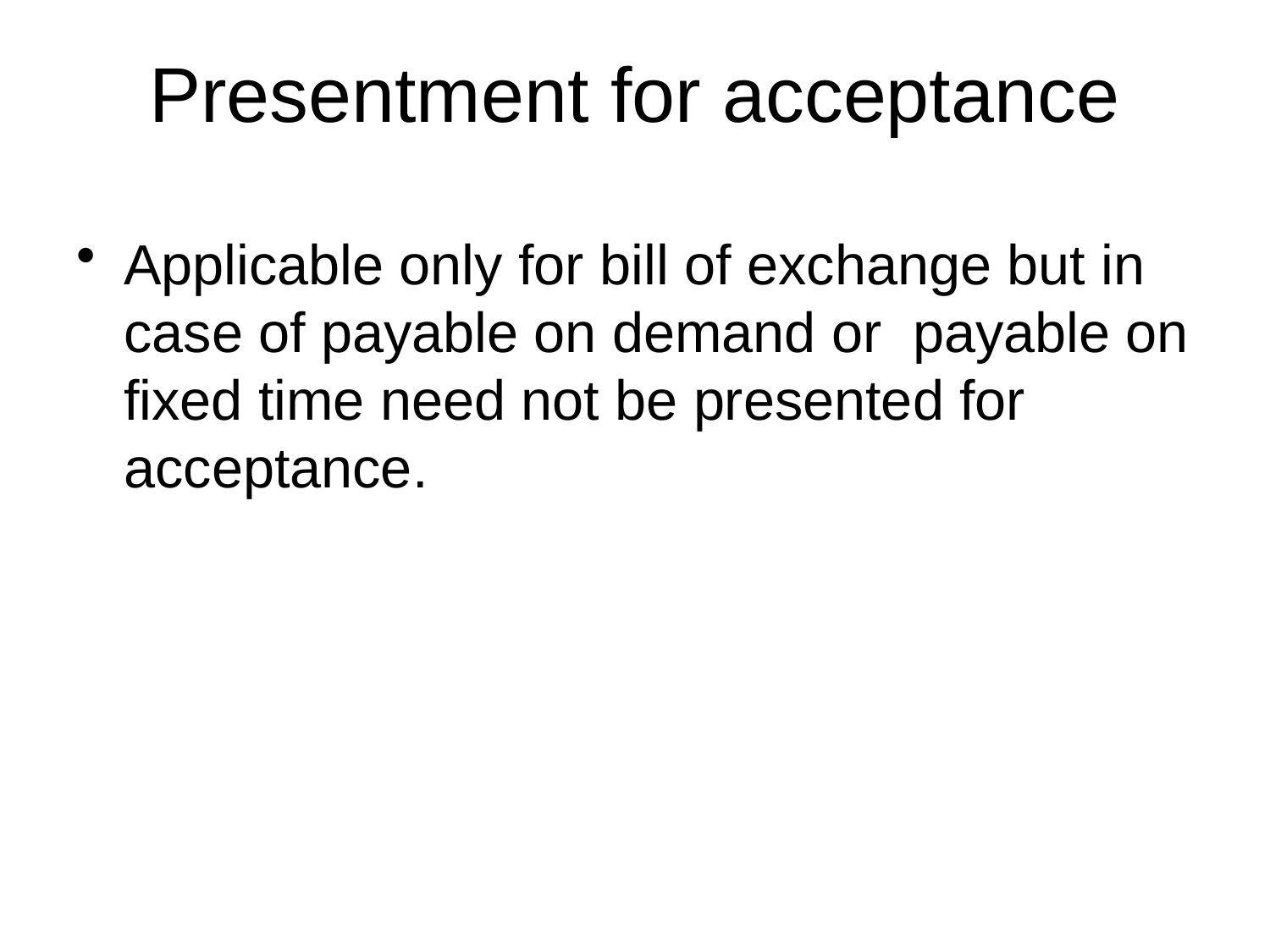

# Presentment for acceptance
Applicable only for bill of exchange but in case of payable on demand or  payable on fixed time need not be presented for acceptance.